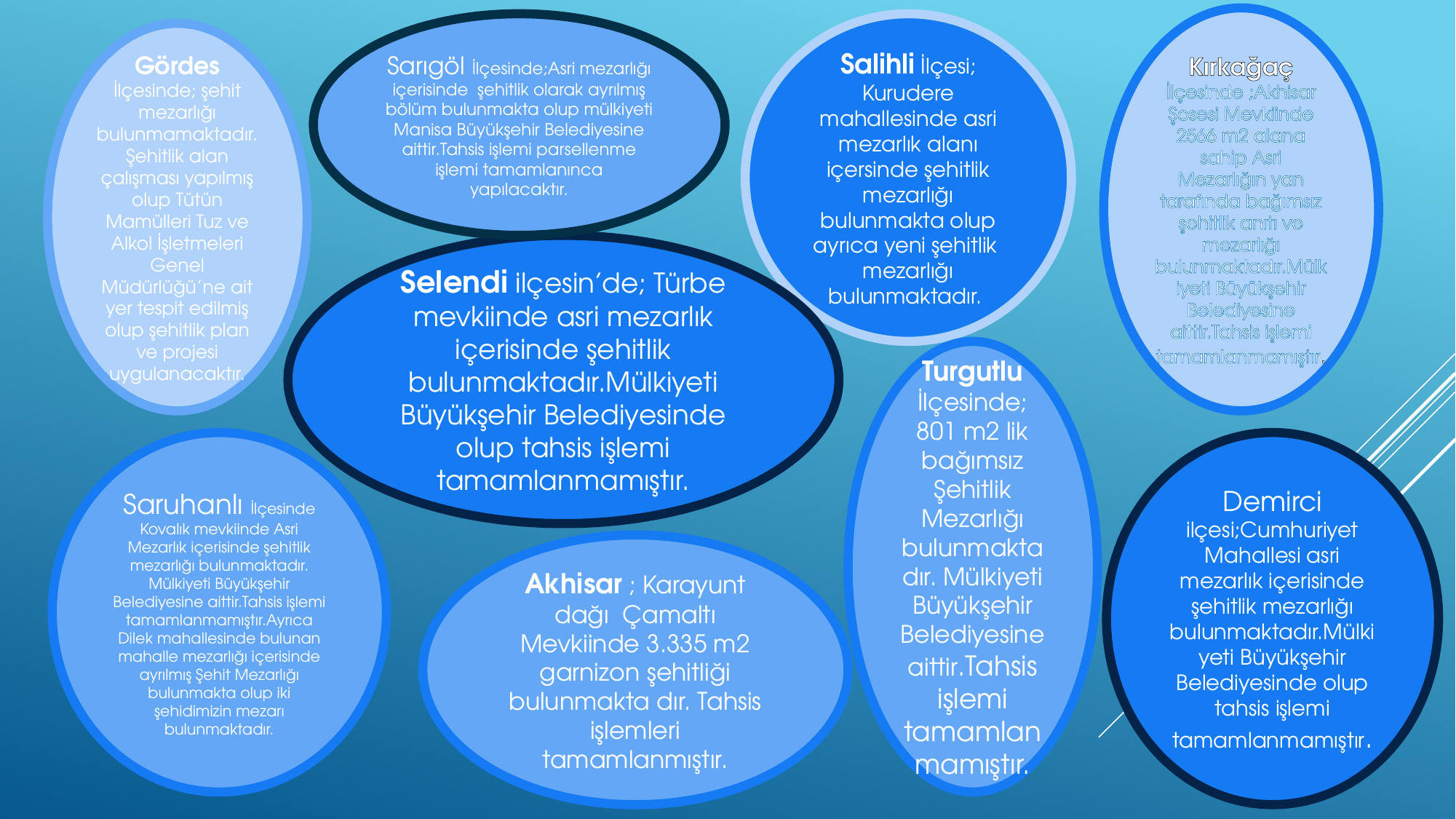

Kırkağaç İlçesinde ;Akhisar Şosesi Mevkiinde 2566 m2 alana sahip Asri Mezarlığın yan tarafında bağımsız şehitlik anıtı ve mezarlığı bulunmaktadır.Mülkiyeti Büyükşehir Belediyesine aittir.Tahsis işlemi tamamlanmamıştır.
Sarıgöl İlçesinde;Asri mezarlığı içerisinde  şehitlik olarak ayrılmış bölüm bulunmakta olup mülkiyeti Manisa Büyükşehir Belediyesine aittir.Tahsis işlemi parsellenme işlemi tamamlanınca yapılacaktır.
Salihli İlçesi; Kurudere mahallesinde asri mezarlık alanı içersinde şehitlik mezarlığı bulunmakta olup ayrıca yeni şehitlik  mezarlığı bulunmaktadır.
Gördes İlçesinde; şehit mezarlığı bulunmamaktadır. Şehitlik alan çalışması yapılmış olup Tütün Mamülleri Tuz ve Alkol İşletmeleri Genel Müdürlüğü’ne ait yer tespit edilmiş olup şehitlik plan ve projesi uygulanacaktır.
Selendi ilçesin’de; Türbe mevkiinde asri mezarlık içerisinde şehitlik bulunmaktadır.Mülkiyeti Büyükşehir Belediyesinde olup tahsis işlemi tamamlanmamıştır.
Turgutlu İlçesinde; 801 m2 lik bağımsız Şehitlik Mezarlığı bulunmaktadır. Mülkiyeti Büyükşehir Belediyesine aittir.Tahsis işlemi tamamlanmamıştır.
Demirci ilçesi;Cumhuriyet Mahallesi asri mezarlık içerisinde şehitlik mezarlığı bulunmaktadır.Mülkiyeti Büyükşehir Belediyesinde olup tahsis işlemi tamamlanmamıştır.
Saruhanlı İlçesinde Kovalık mevkiinde Asri Mezarlık içerisinde şehitlik mezarlığı bulunmaktadır. Mülkiyeti Büyükşehir Belediyesine aittir.Tahsis işlemi tamamlanmamıştır.Ayrıca Dilek mahallesinde bulunan mahalle mezarlığı içerisinde ayrılmış Şehit Mezarlığı bulunmakta olup iki şehidimizin mezarı bulunmaktadır.
Akhisar ; Karayunt dağı  Çamaltı Mevkiinde 3.335 m2 garnizon şehitliği bulunmakta dır. Tahsis işlemleri tamamlanmıştır.